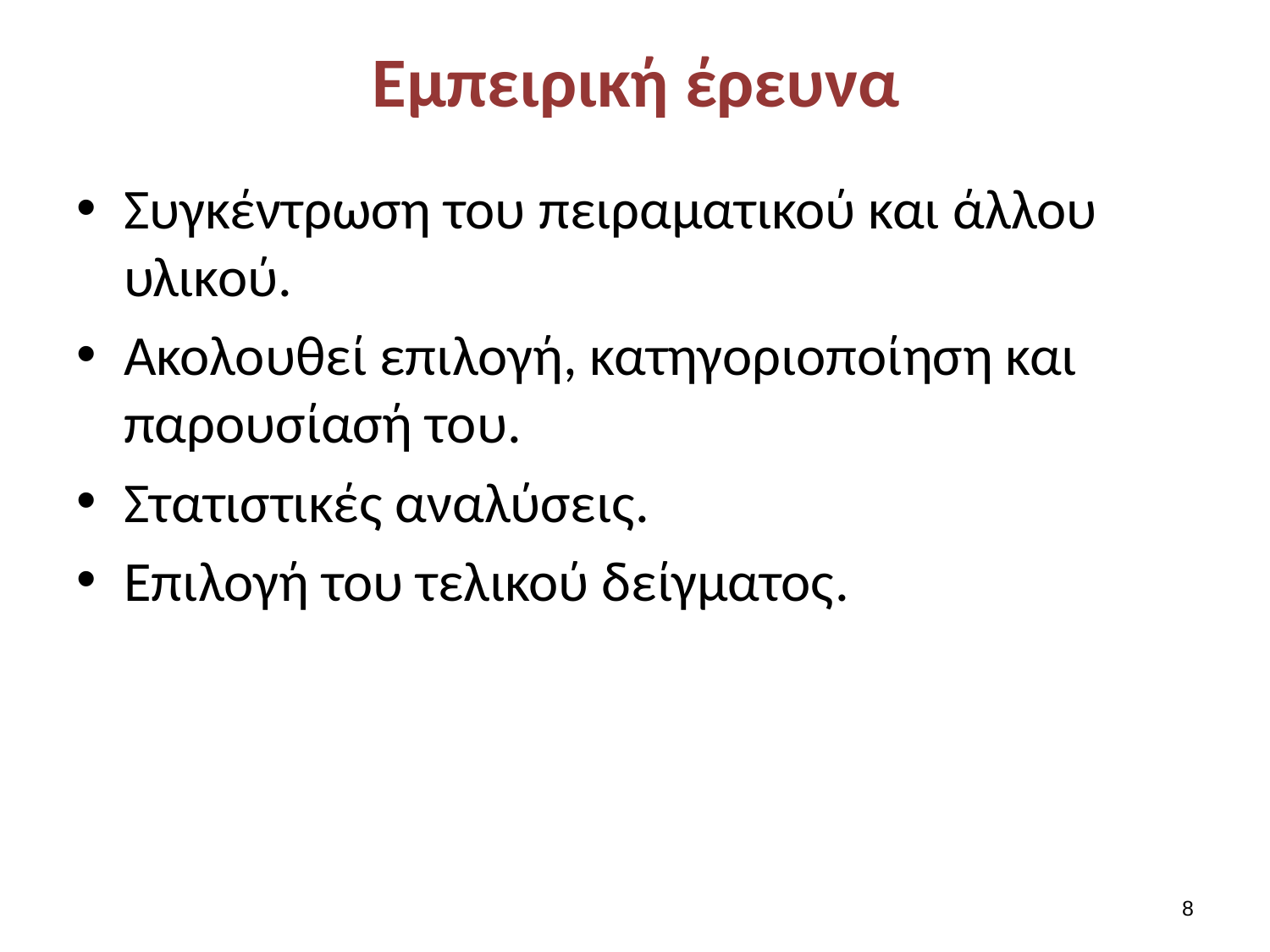

# Εμπειρική έρευνα
Συγκέντρωση του πειραματικού και άλλου υλικού.
Ακολουθεί επιλογή, κατηγοριοποίηση και παρουσίασή του.
Στατιστικές αναλύσεις.
Επιλογή του τελικού δείγματος.
8